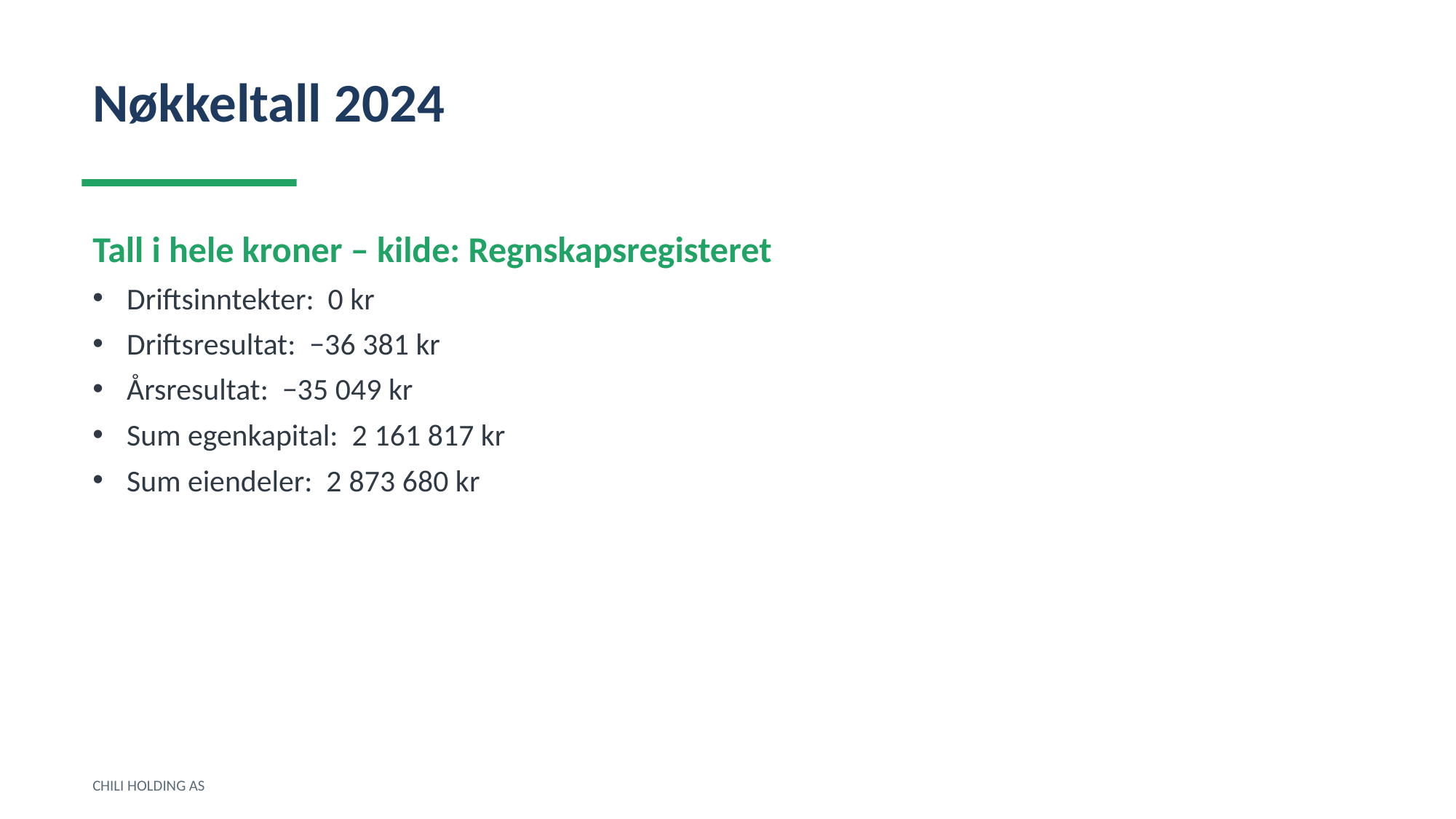

Nøkkeltall 2024

Tall i hele kroner – kilde: Regnskapsregisteret
Driftsinntekter:  0 kr
Driftsresultat:  −36 381 kr
Årsresultat:  −35 049 kr
Sum egenkapital:  2 161 817 kr
Sum eiendeler:  2 873 680 kr
CHILI HOLDING AS